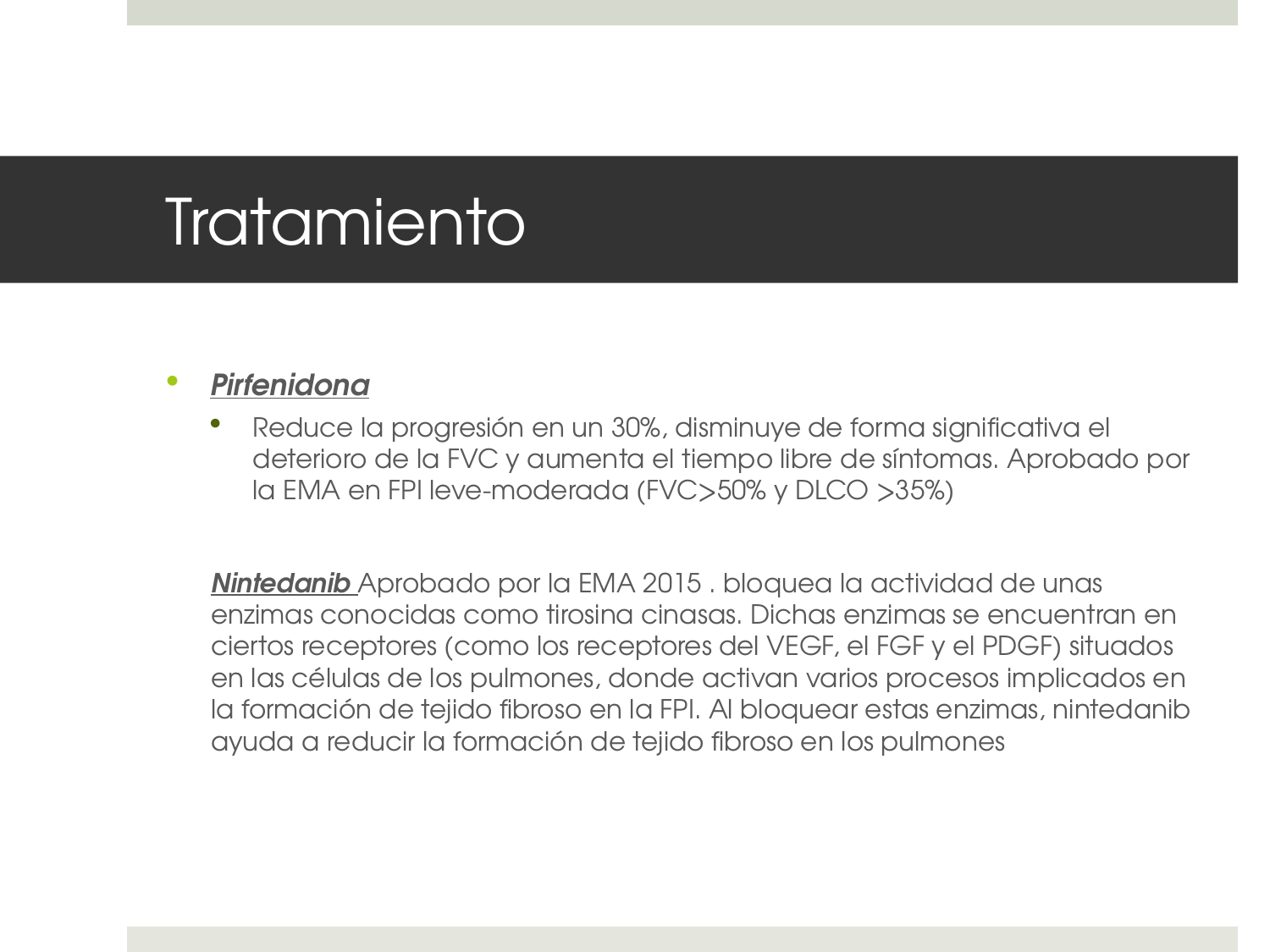

# Tratamiento
Pirfenidona
Reduce la progresión en un 30%, disminuye de forma significativa el deterioro de la FVC y aumenta el tiempo libre de síntomas. Aprobado por la EMA en FPI leve-moderada (FVC>50% y DLCO >35%)

Nintedanib Aprobado por la EMA 2015 . bloquea la actividad de unas enzimas conocidas como tirosina cinasas. Dichas enzimas se encuentran en ciertos receptores (como los receptores del VEGF, el FGF y el PDGF) situados en las células de los pulmones, donde activan varios procesos implicados en la formación de tejido fibroso en la FPI. Al bloquear estas enzimas, nintedanib ayuda a reducir la formación de tejido fibroso en los pulmones